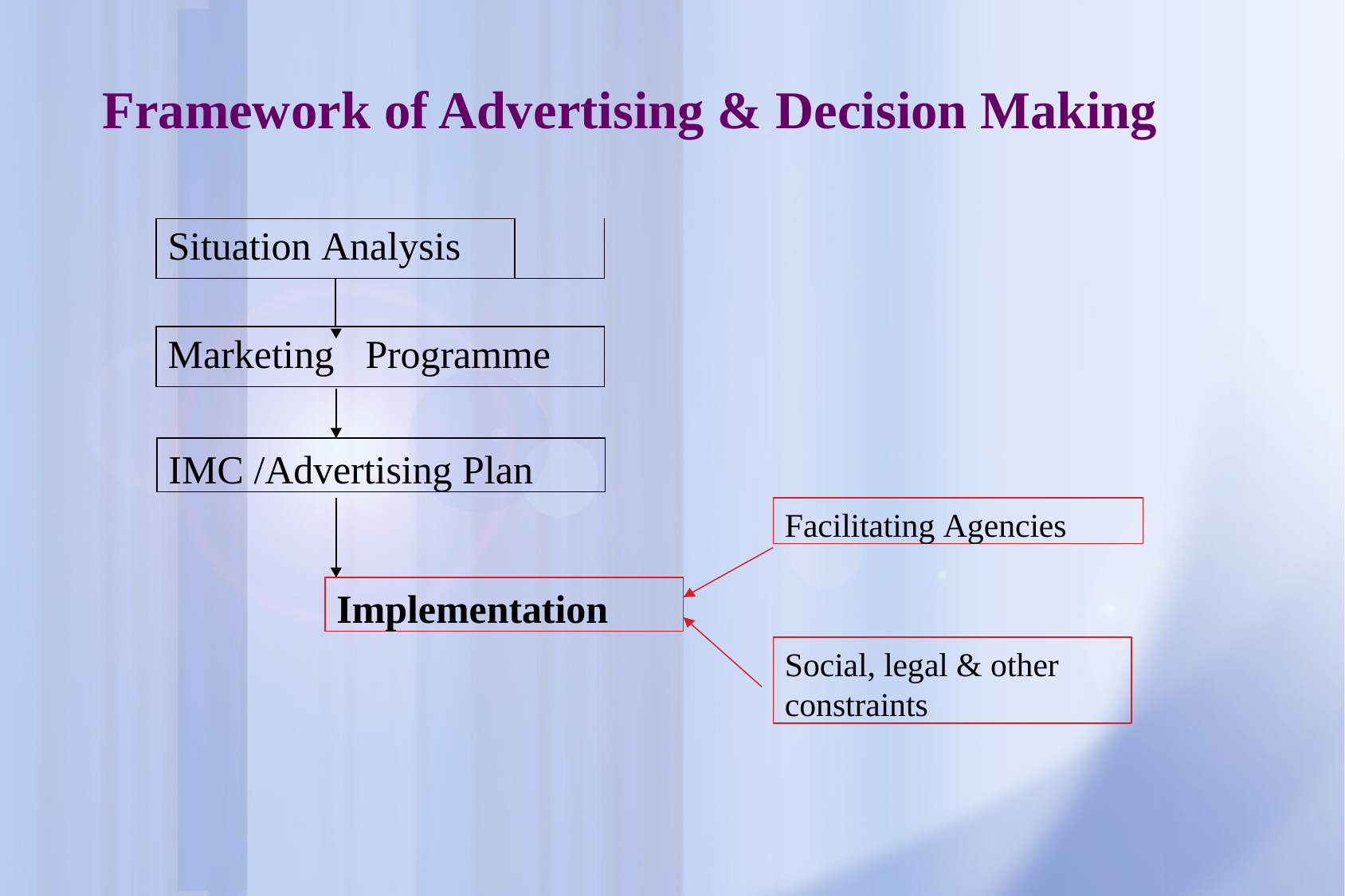

# Framework of Advertising & Decision Making
| Situation Analysis |  |  |
| --- | --- | --- |
|  |  |  |
| Marketing Programme |  |  |

IMC /Advertising Plan

Facilitating Agencies

Implementation

Social, legal & other  constraints